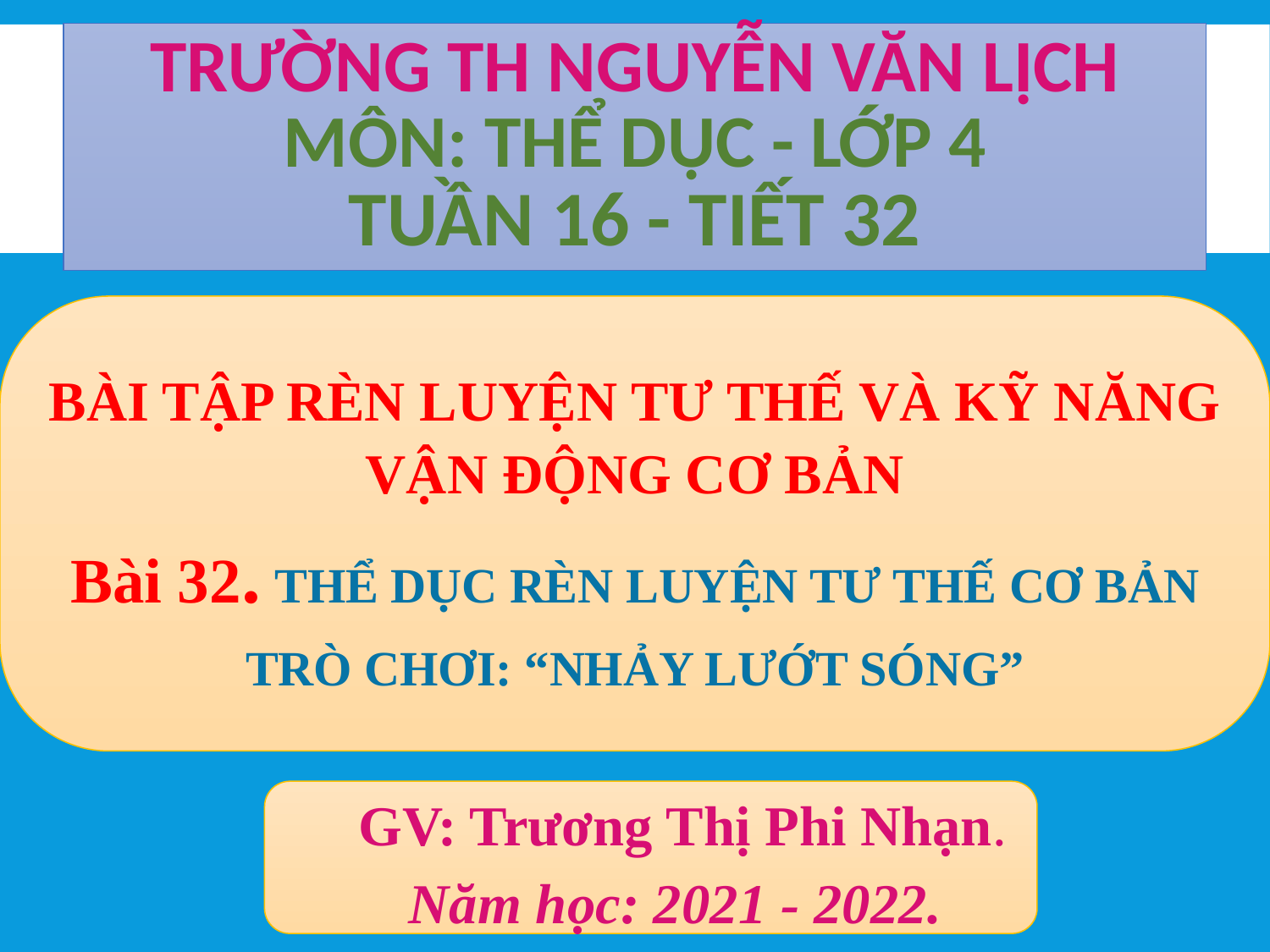

# TRƯỜNG TH NGUYỄN VĂN LỊCH Môn: THỂ DỤC - LỚP 4 Tuần 16 - Tiết 32

BÀI TẬP RÈN LUYỆN TƯ THẾ VÀ KỸ NĂNG VẬN ĐỘNG CƠ BẢN
Bài 32. THỂ DỤC RÈN LUYỆN TƯ THẾ CƠ BẢN
TRÒ CHƠI: “NHẢY LƯỚT SÓNG”

GV: Trương Thị Phi Nhạn.
Năm học: 2021 - 2022.